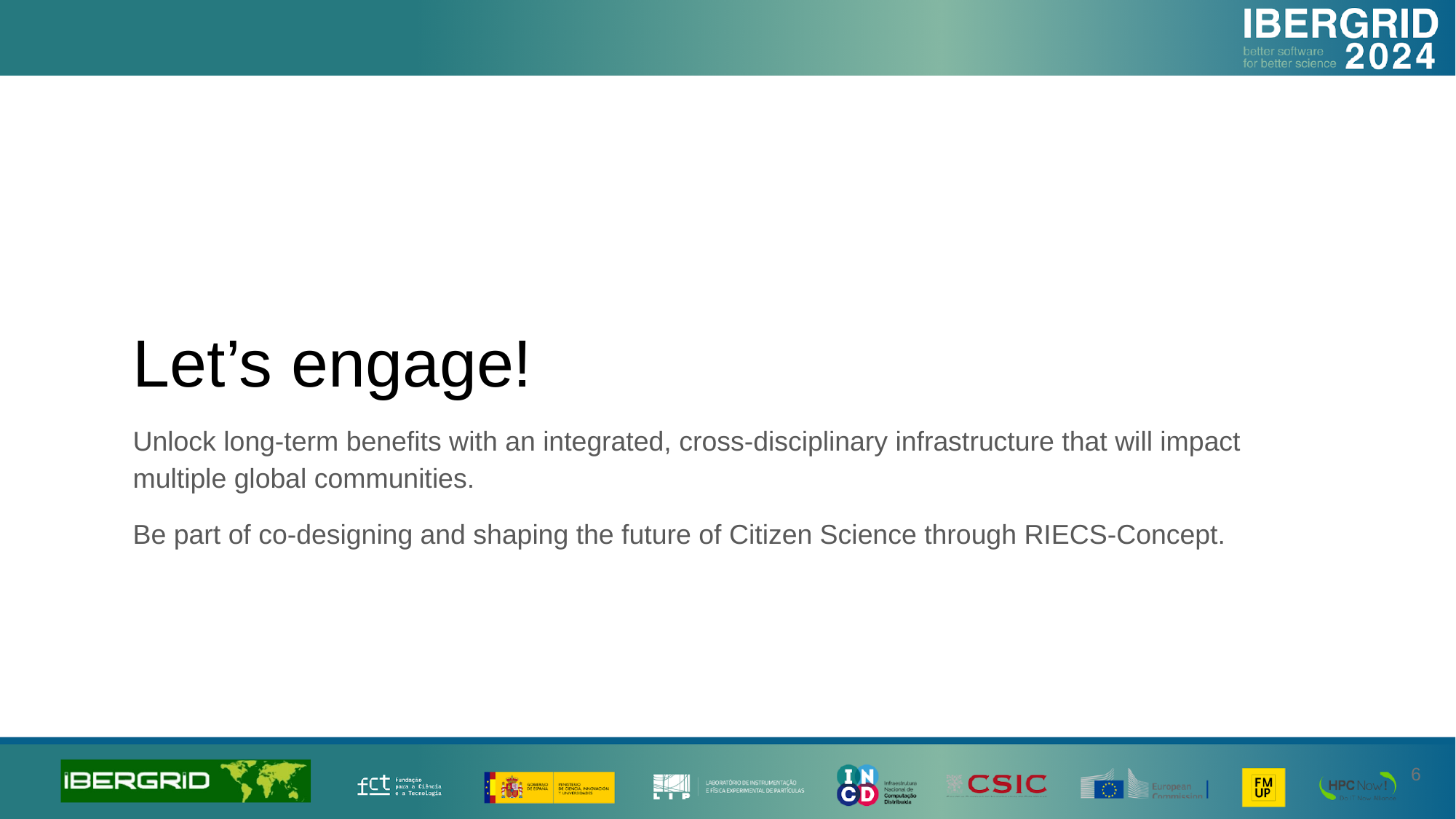

Let’s engage!
Unlock long-term benefits with an integrated, cross-disciplinary infrastructure that will impact multiple global communities.
Be part of co-designing and shaping the future of Citizen Science through RIECS-Concept.
6